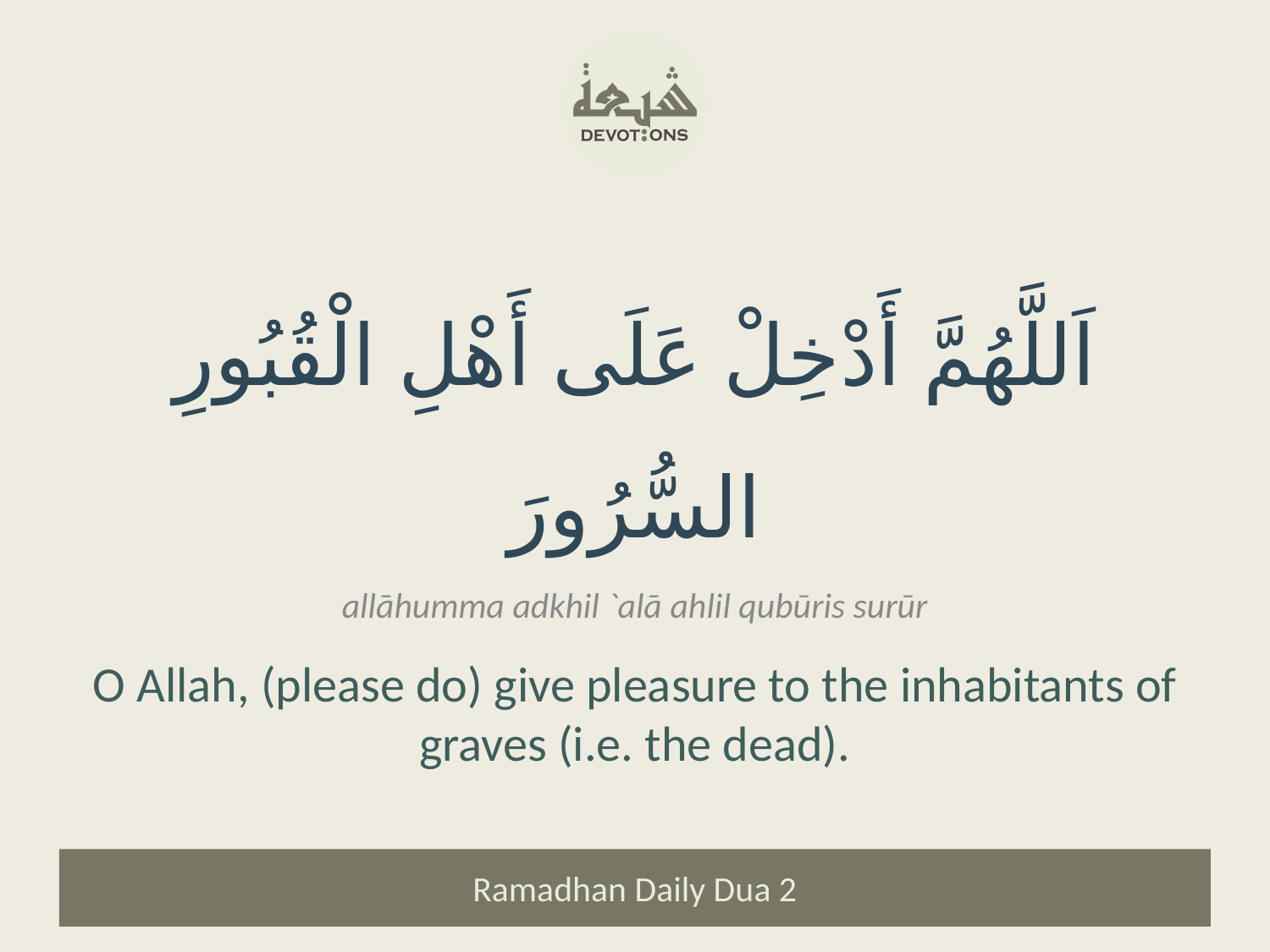

اَللَّهُمَّ أَدْخِلْ عَلَى أَهْلِ الْقُبُورِ السُّرُورَ
allāhumma adkhil `alā ahlil qubūris surūr
O Allah, (please do) give pleasure to the inhabitants of graves (i.e. the dead).
Ramadhan Daily Dua 2